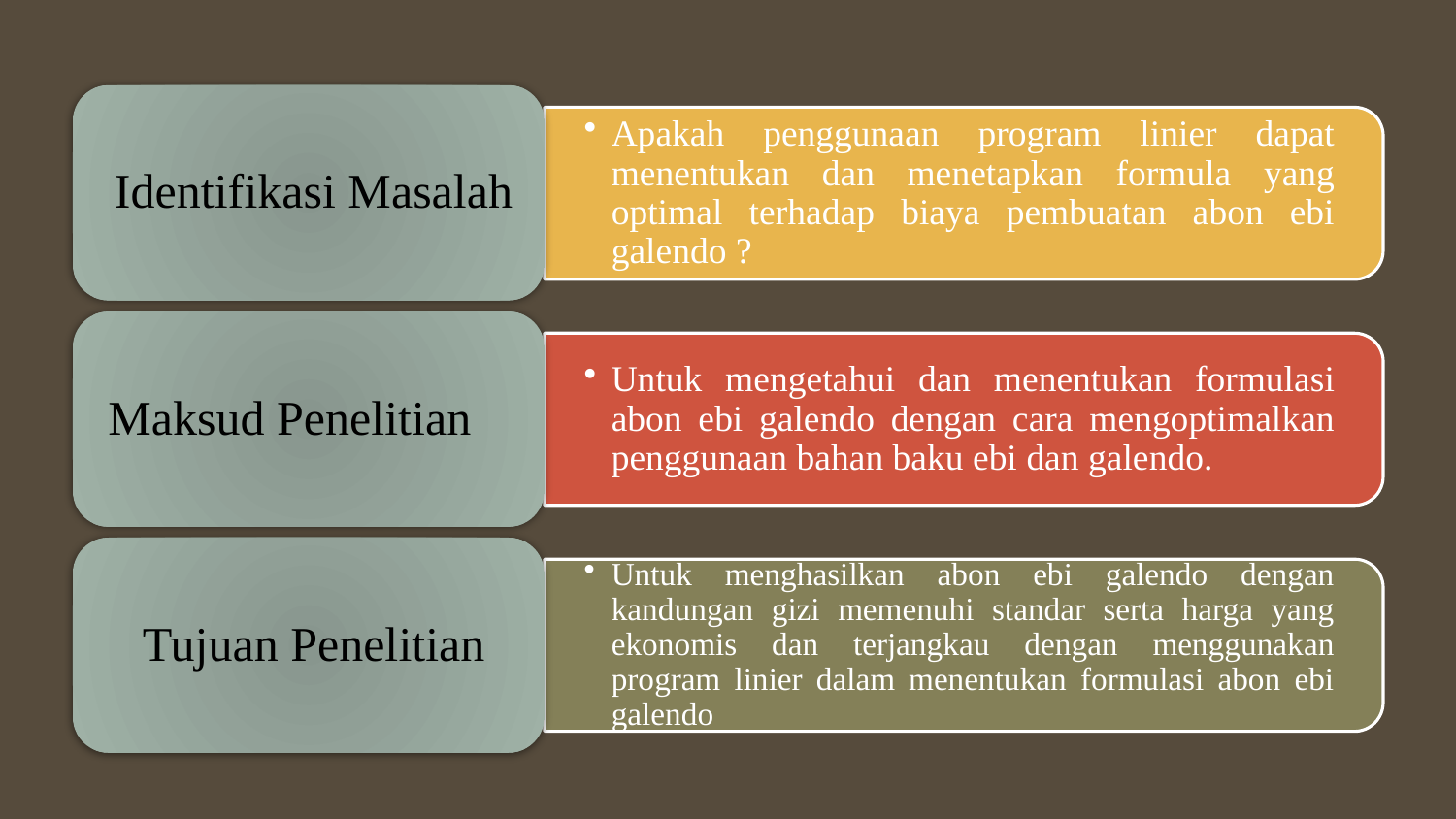

#
Apakah penggunaan program linier dapat menentukan dan menetapkan formula yang optimal terhadap biaya pembuatan abon ebi galendo ?
Identifikasi Masalah
Untuk mengetahui dan menentukan formulasi abon ebi galendo dengan cara mengoptimalkan penggunaan bahan baku ebi dan galendo.
Maksud Penelitian
Untuk menghasilkan abon ebi galendo dengan kandungan gizi memenuhi standar serta harga yang ekonomis dan terjangkau dengan menggunakan program linier dalam menentukan formulasi abon ebi galendo
Tujuan Penelitian